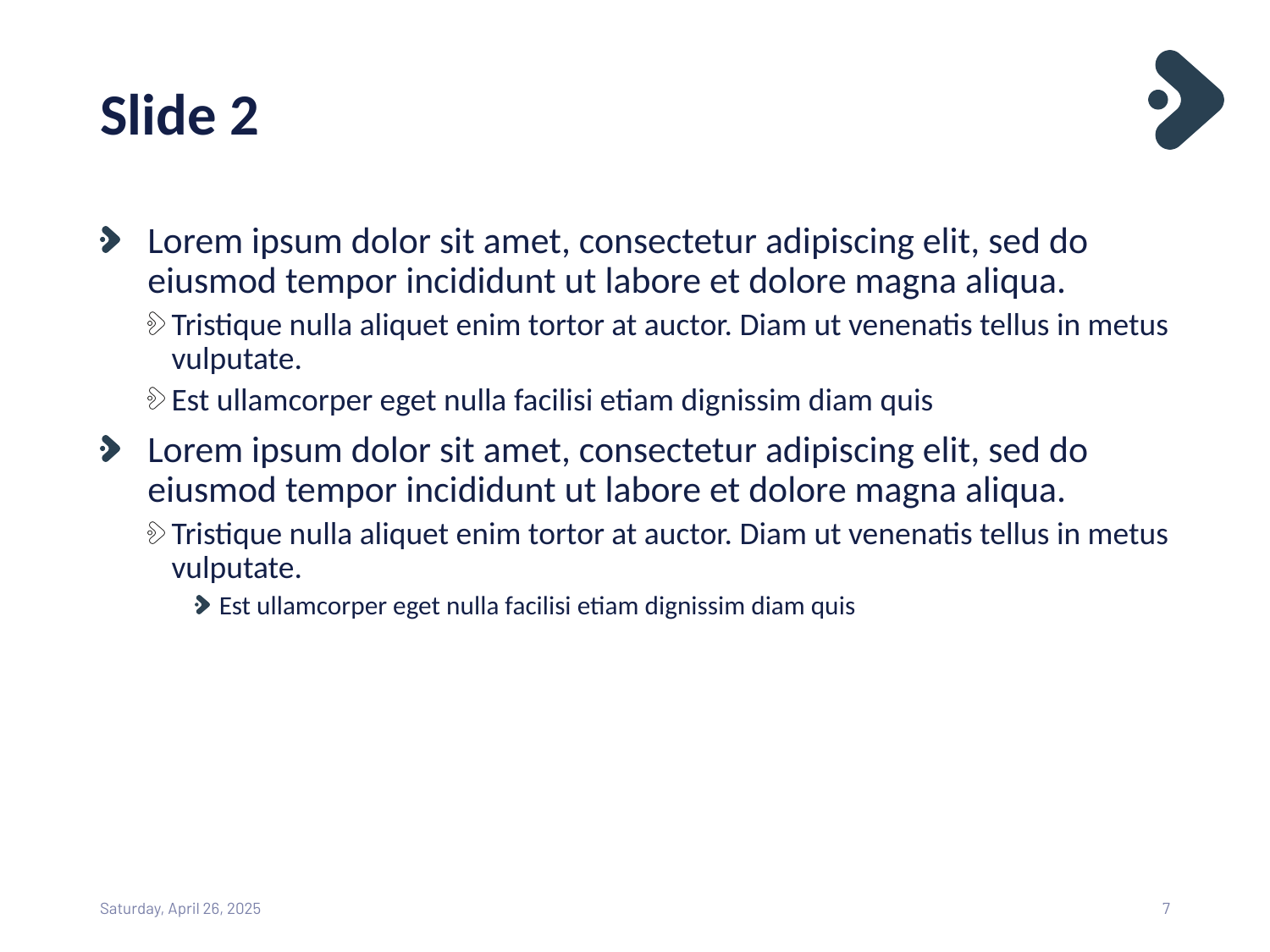

# Slide 2
Lorem ipsum dolor sit amet, consectetur adipiscing elit, sed do eiusmod tempor incididunt ut labore et dolore magna aliqua.
Tristique nulla aliquet enim tortor at auctor. Diam ut venenatis tellus in metus vulputate.
Est ullamcorper eget nulla facilisi etiam dignissim diam quis
Lorem ipsum dolor sit amet, consectetur adipiscing elit, sed do eiusmod tempor incididunt ut labore et dolore magna aliqua.
Tristique nulla aliquet enim tortor at auctor. Diam ut venenatis tellus in metus vulputate.
Est ullamcorper eget nulla facilisi etiam dignissim diam quis
Saturday, April 26, 2025
7